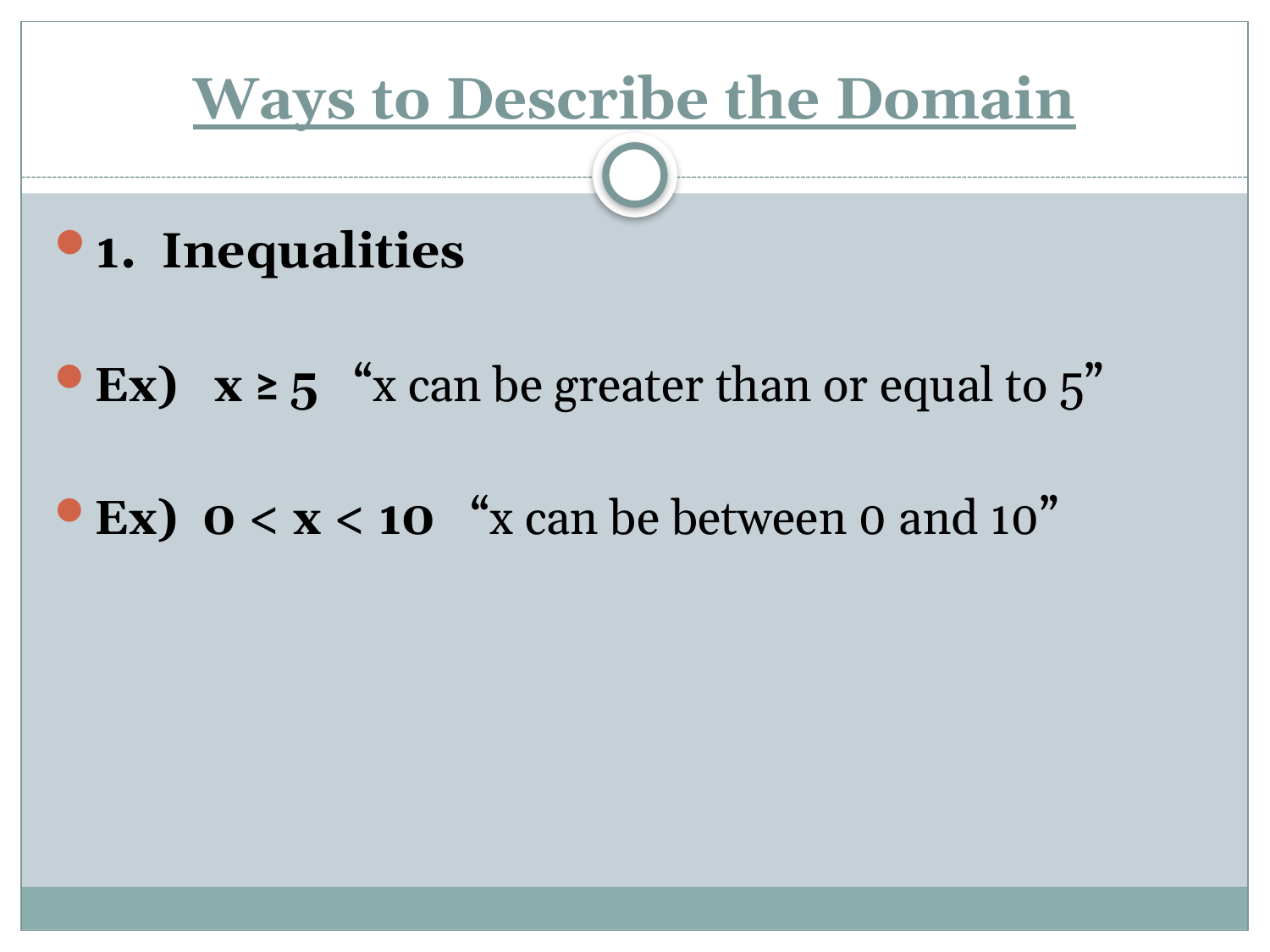

# Ways to Describe the Domain
1.  Inequalities

Ex)   x ≥ 5   “x can be greater than or equal to 5”

Ex)  0 < x < 10   “x can be between 0 and 10”